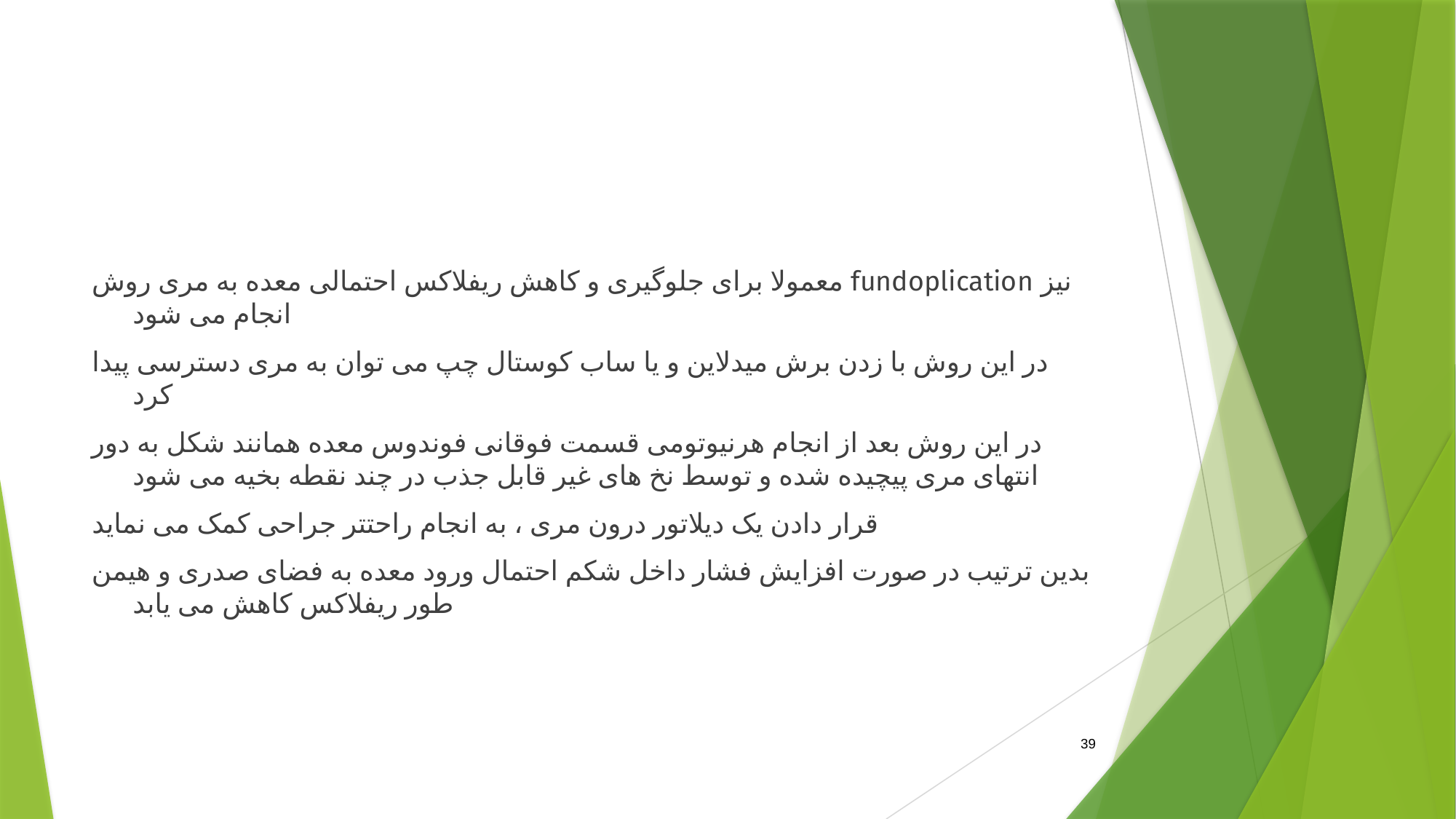

#
معمولا برای جلوگیری و کاهش ریفلاکس احتمالی معده به مری روش fundoplication نیز انجام می شود
در این روش با زدن برش میدلاین و یا ساب کوستال چپ می توان به مری دسترسی پیدا کرد
در این روش بعد از انجام هرنیوتومی قسمت فوقانی فوندوس معده همانند شکل به دور انتهای مری پیچیده شده و توسط نخ های غیر قابل جذب در چند نقطه بخیه می شود
قرار دادن یک دیلاتور درون مری ، به انجام راحتتر جراحی کمک می نماید
بدین ترتیب در صورت افزایش فشار داخل شکم احتمال ورود معده به فضای صدری و هیمن طور ریفلاکس کاهش می یابد
39